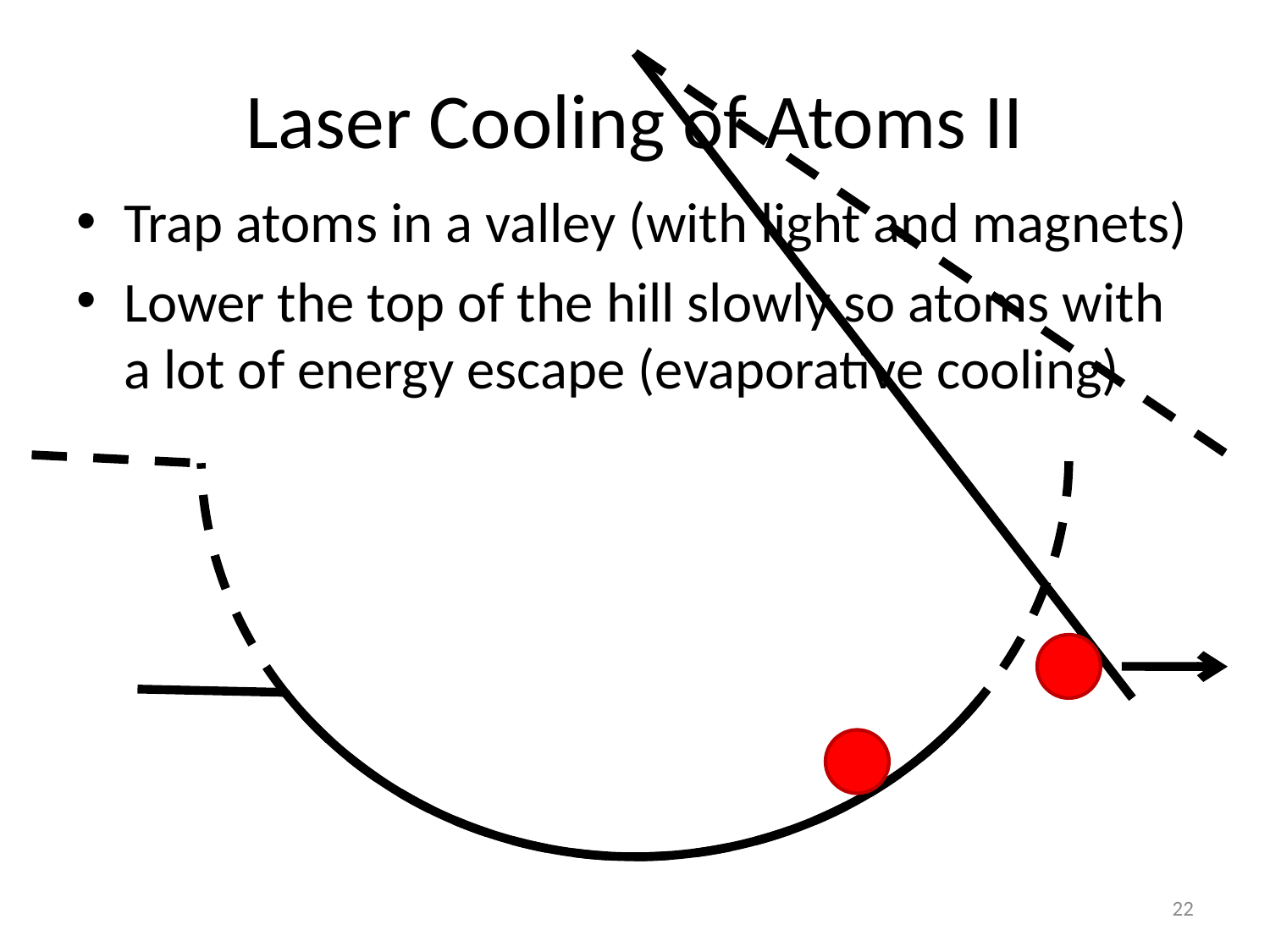

# Laser Cooling of Atoms II

Trap atoms in a valley (with light and magnets)
Lower the top of the hill slowly so atoms with a lot of energy escape (evaporative cooling)

22